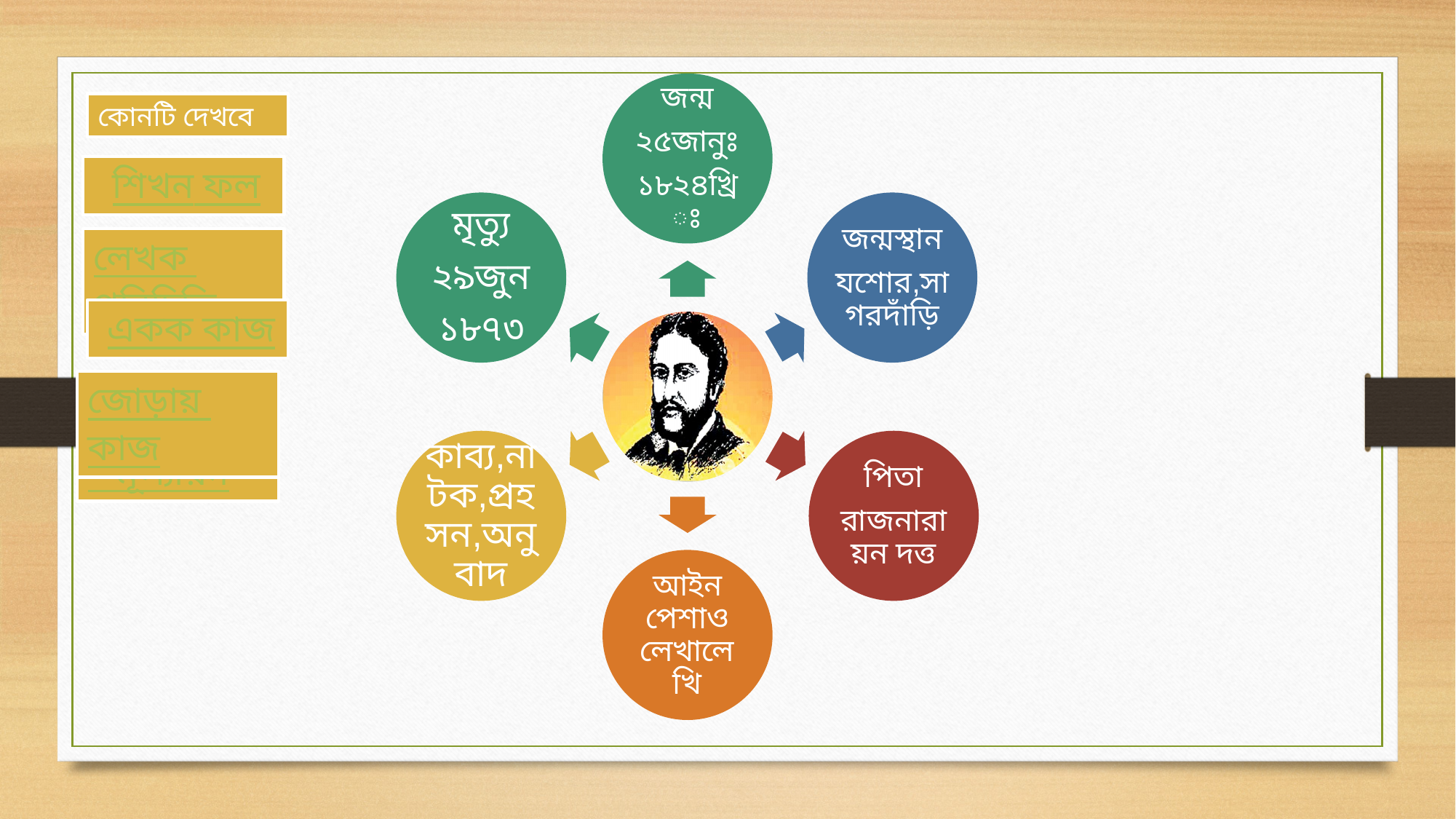

জন্ম
২৫জানুঃ
১৮২৪খ্রিঃ

জন্মস্থান
যশোর,সাগরদাঁড়ি

পিতা
রাজনারায়ন দত্ত

আইন পেশাও লেখালেখি

কাব্য,নাটক,প্রহসন,অনুবাদ

মৃত্যু
২৯জুন
১৮৭৩